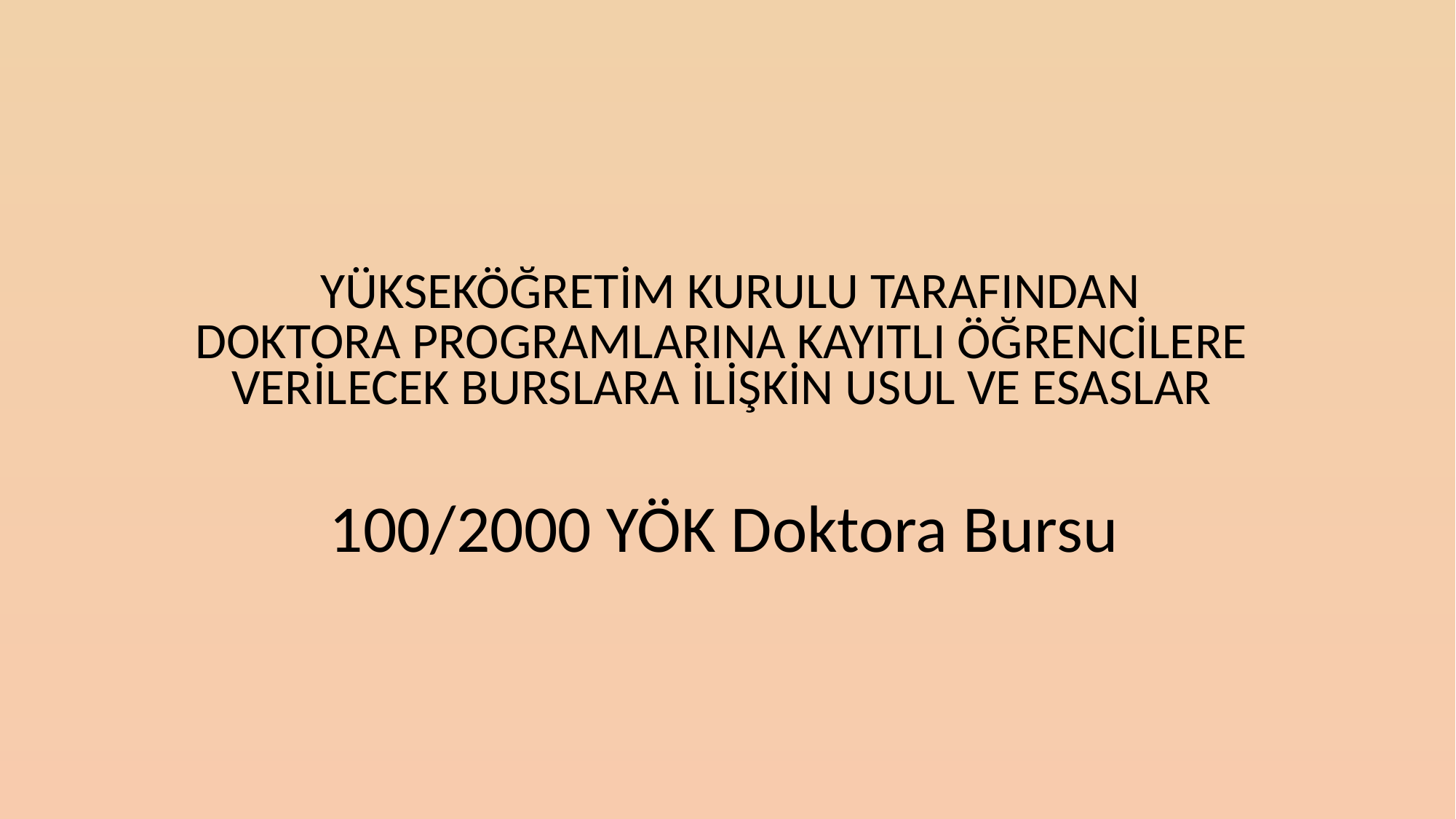

# YÜKSEKÖĞRETİM KURULU TARAFINDAN DOKTORA PROGRAMLARINA KAYITLI ÖĞRENCİLERE VERİLECEK BURSLARA İLİŞKİN USUL VE ESASLAR

 100/2000 YÖK Doktora Bursu